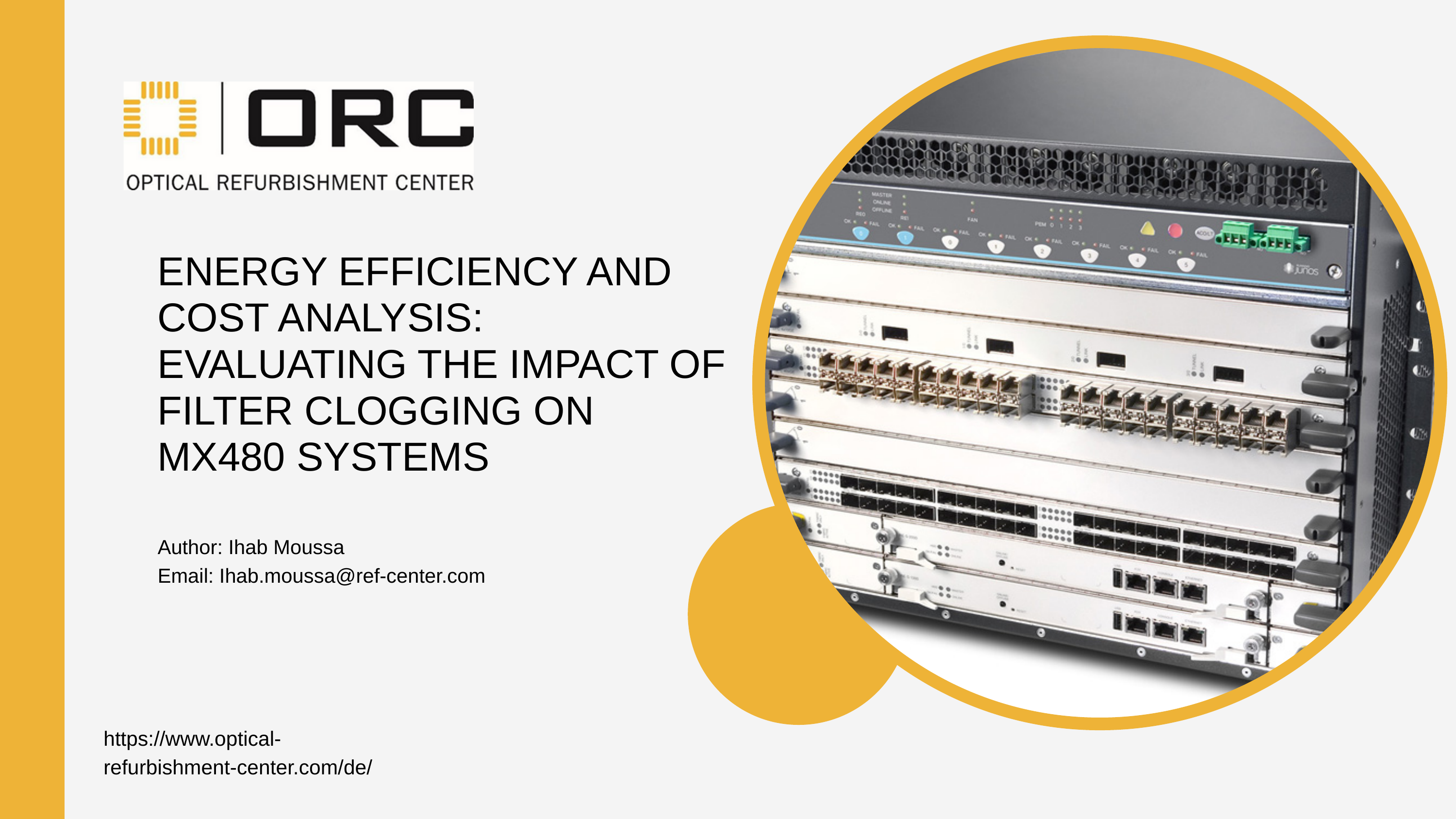

ENERGY EFFICIENCY AND COST ANALYSIS: EVALUATING THE IMPACT OF FILTER CLOGGING ON MX480 SYSTEMS

Author: Ihab Moussa
Email: Ihab.moussa@ref-center.com

https://www.optical-refurbishment-center.com/de/